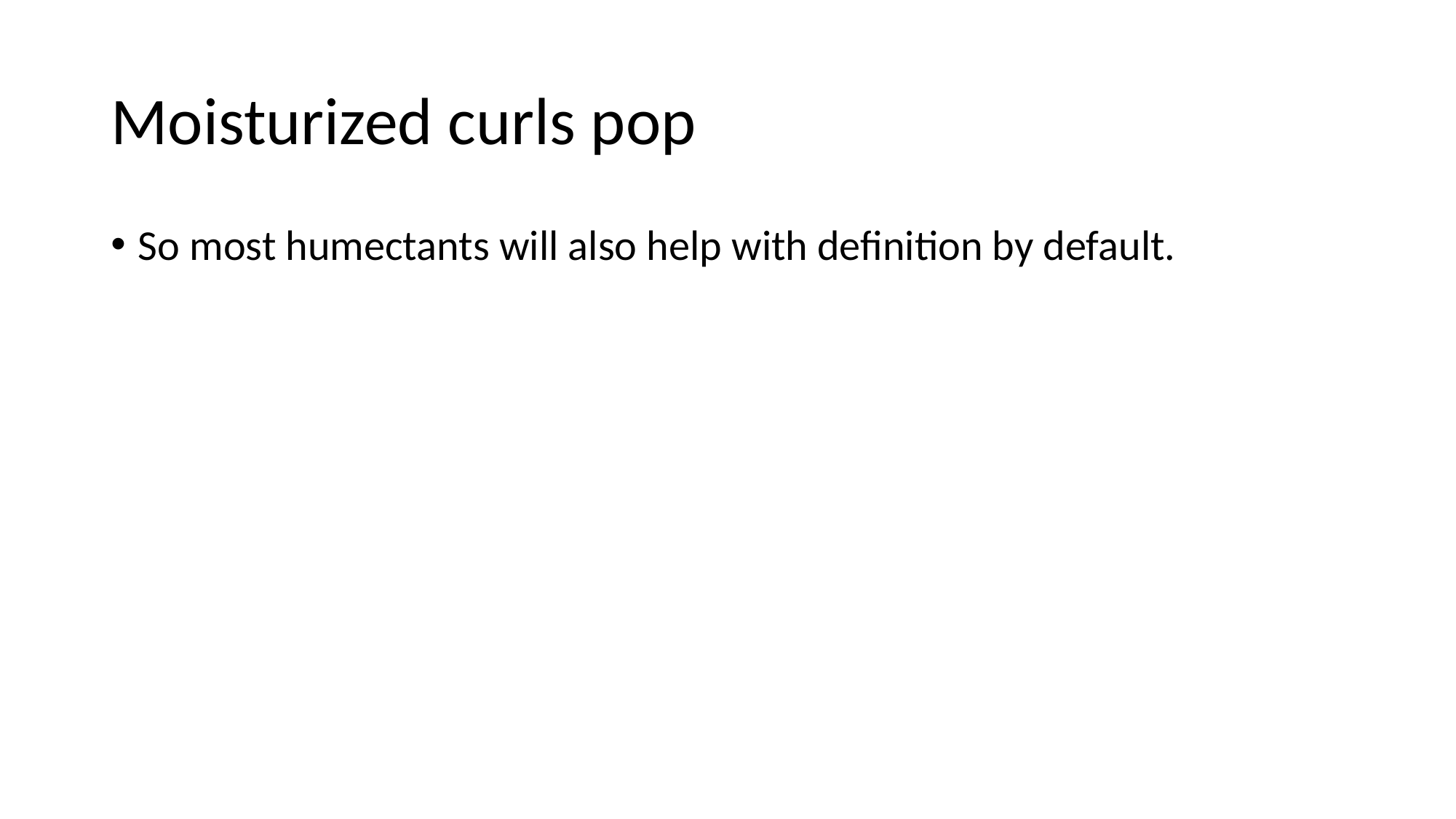

# Moisturized curls pop
So most humectants will also help with definition by default.